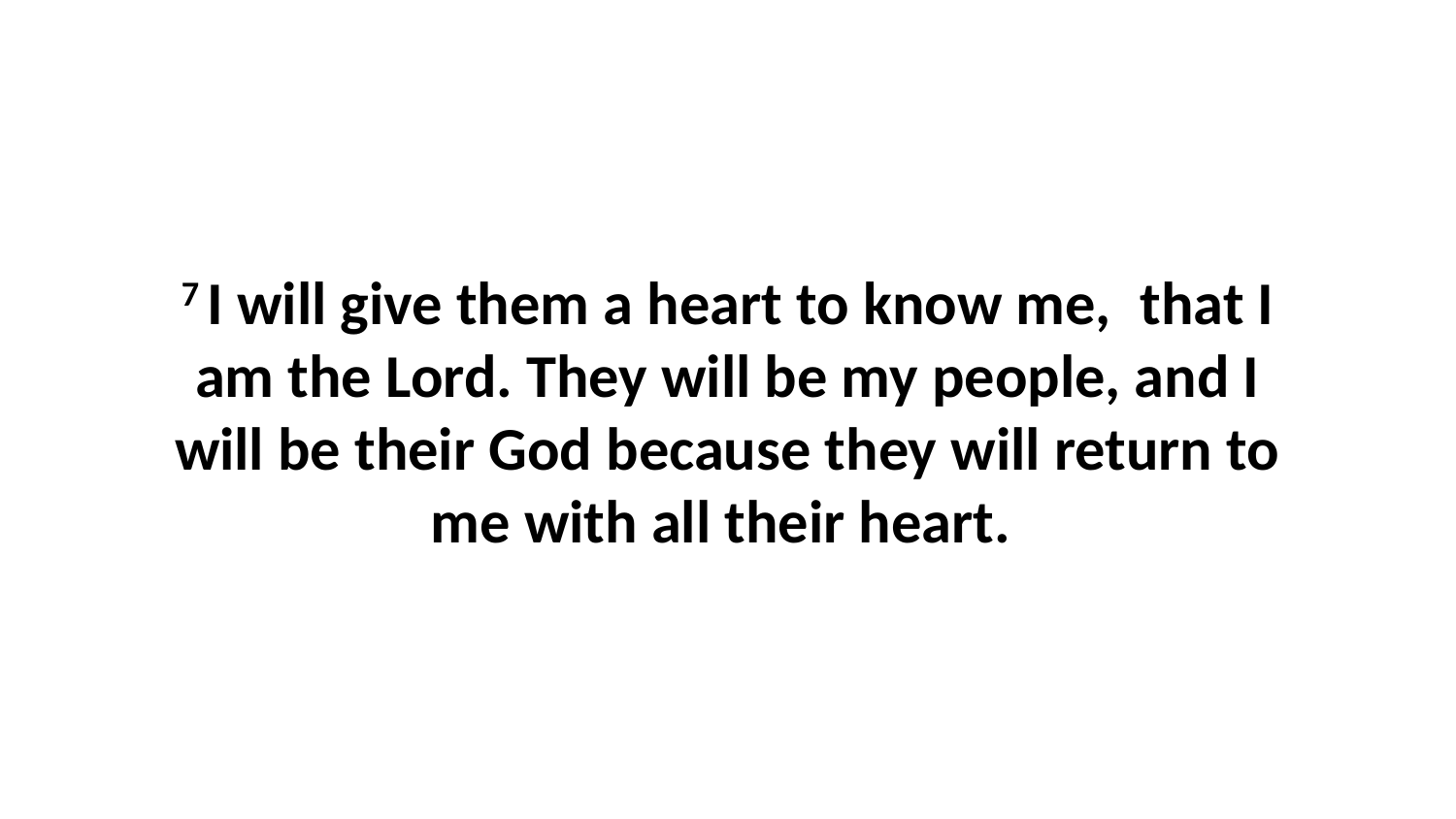

7 I will give them a heart to know me,  that I am the Lord. They will be my people, and I will be their God because they will return to me with all their heart.